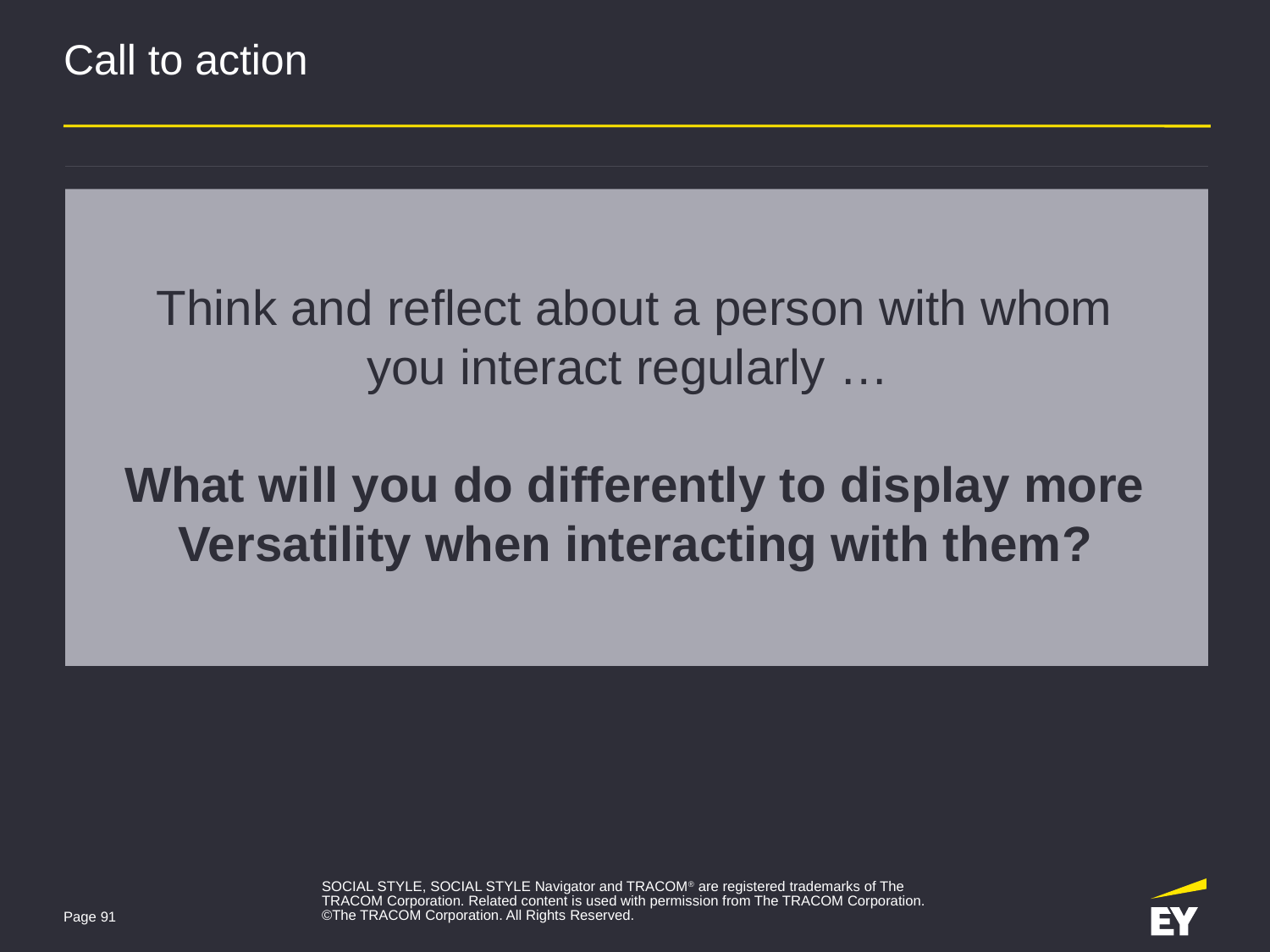

# Call to action

Think and reflect about a person with whom you interact regularly …

What will you do differently to display more Versatility when interacting with them?
SOCIAL STYLE, SOCIAL STYLE Navigator and TRACOM® are registered trademarks of The TRACOM Corporation. Related content is used with permission from The TRACOM Corporation.
©The TRACOM Corporation. All Rights Reserved.